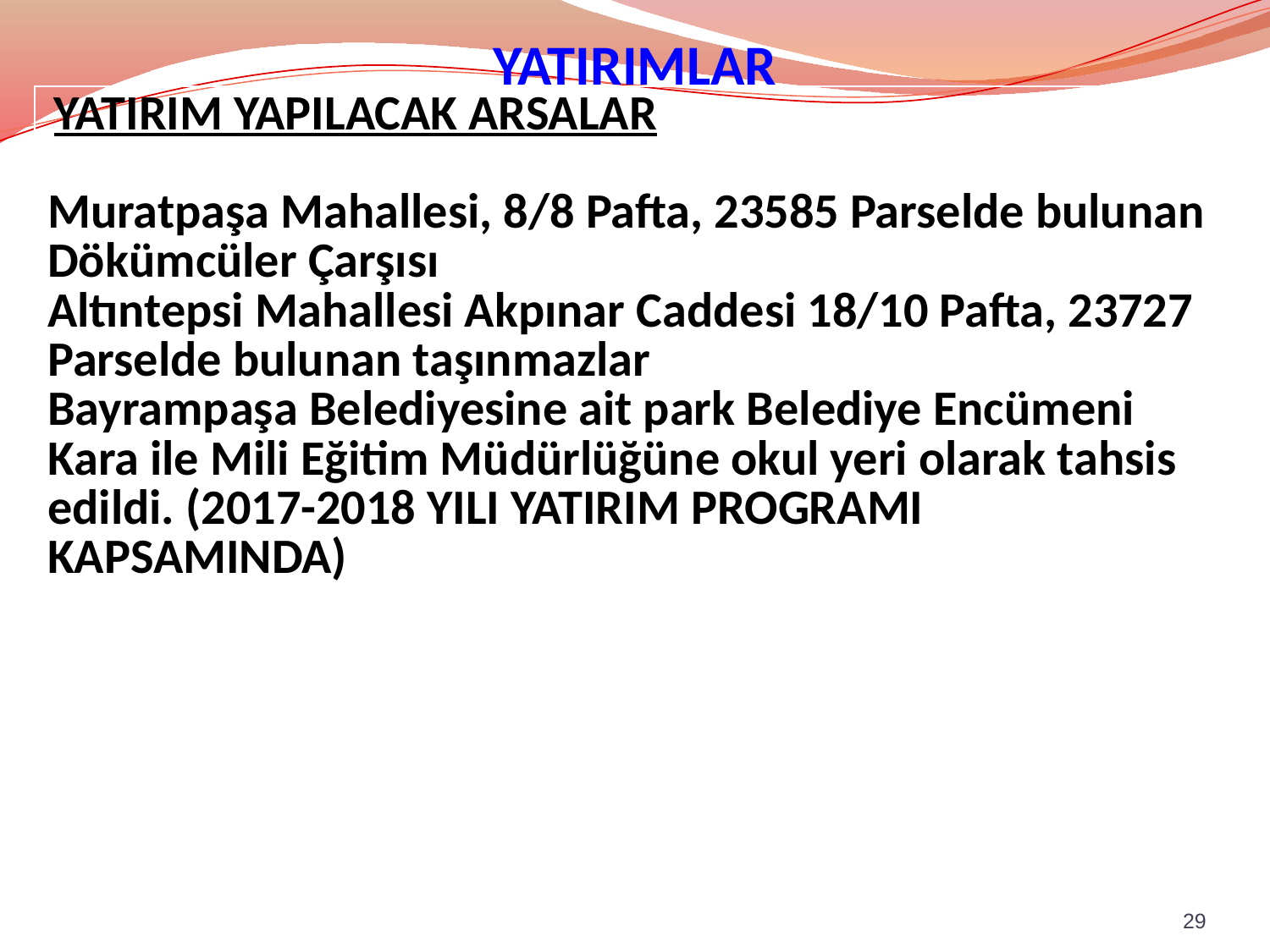

# YATIRIMLAR
| YATIRIM YAPILACAK ARSALAR   Muratpaşa Mahallesi, 8/8 Pafta, 23585 Parselde bulunan Dökümcüler Çarşısı Altıntepsi Mahallesi Akpınar Caddesi 18/10 Pafta, 23727 Parselde bulunan taşınmazlar Bayrampaşa Belediyesine ait park Belediye Encümeni Kara ile Mili Eğitim Müdürlüğüne okul yeri olarak tahsis edildi. (2017-2018 YILI YATIRIM PROGRAMI KAPSAMINDA) |
| --- |
.
29